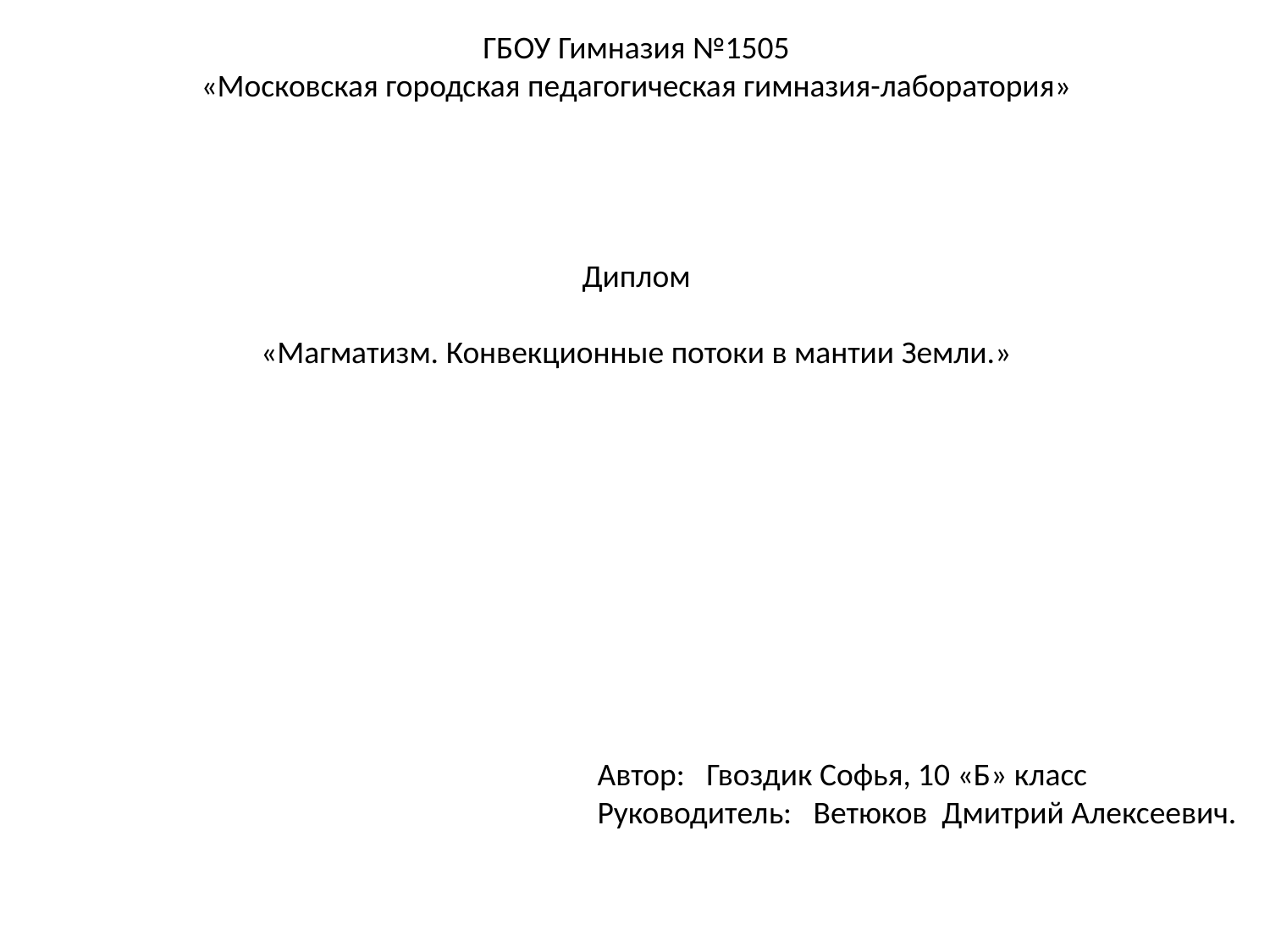

# ГБОУ Гимназия №1505 «Московская городская педагогическая гимназия-лаборатория» Диплом «Магматизм. Конвекционные потоки в мантии Земли.»
Автор:   Гвоздик Софья, 10 «Б» класс
Руководитель:   Ветюков  Дмитрий Алексеевич.